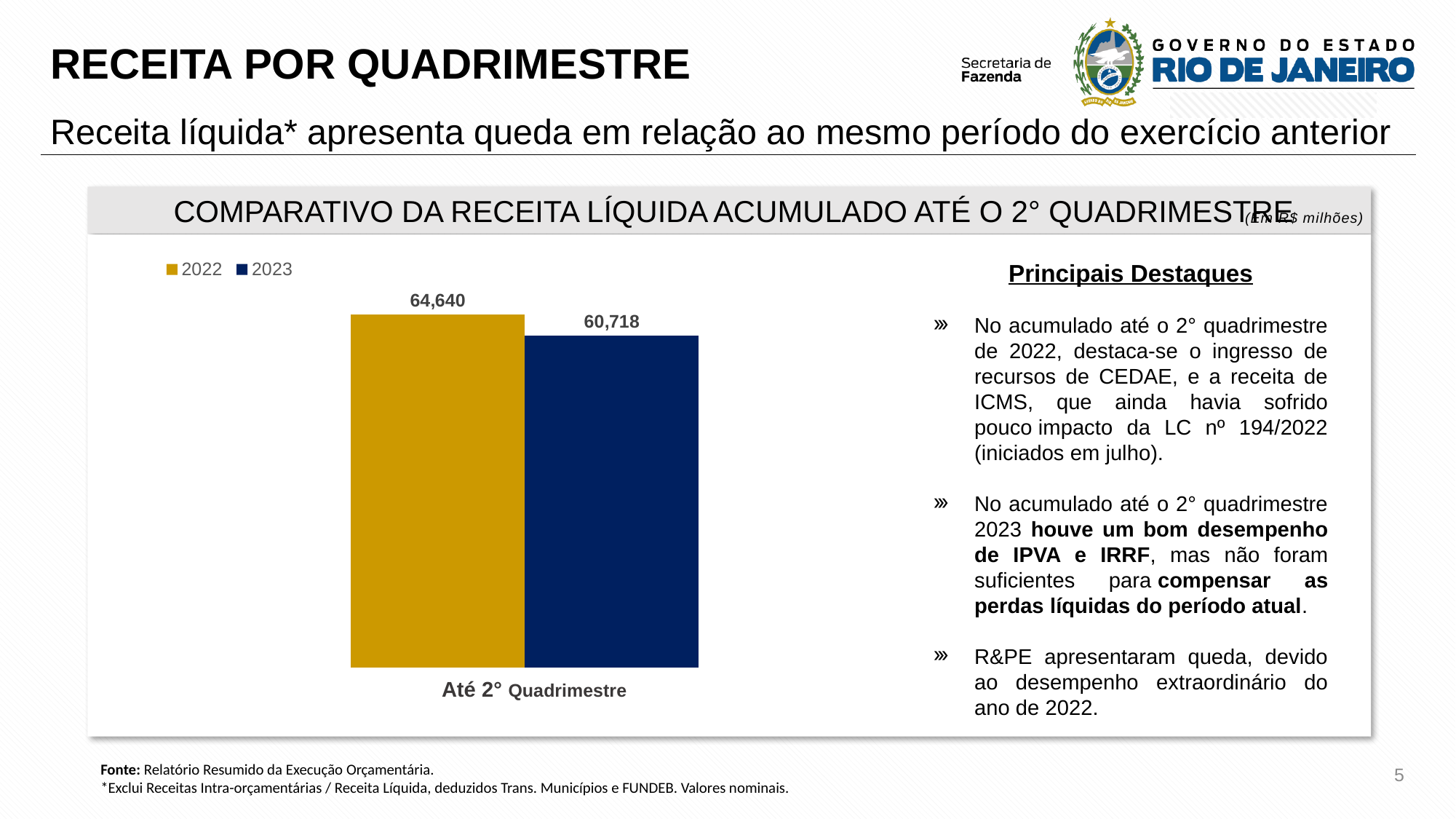

RECEITA POR QUADRIMESTRE
Receita líquida* apresenta queda em relação ao mesmo período do exercício anterior
         COMPARATIVO DA RECEITA LÍQUIDA ACUMULADO ATÉ O 2° QUADRIMESTRE
(Em R$ milhões)

### Chart

| Category | 2022 | 2023 |
|---|---|---|
| 2º Q | 64640.460900599996 | 60718.3317351 |
Principais Destaques

No acumulado até o 2° quadrimestre de 2022, destaca-se o ingresso de recursos de CEDAE, e a receita de ICMS, que ainda havia sofrido pouco impacto da LC nº 194/2022 (iniciados em julho).

No acumulado até o 2° quadrimestre 2023 houve um bom desempenho de IPVA e IRRF, mas não foram suficientes para compensar as perdas líquidas do período atual.

R&PE apresentaram queda, devido ao desempenho extraordinário do ano de 2022.

 Destaques: CEDAE e ICMS

 Destaques: IPVA E IRRF
Até 2° Quadrimestre
5
Fonte: Relatório Resumido da Execução Orçamentária.
*Exclui Receitas Intra-orçamentárias / Receita Líquida, deduzidos Trans. Municípios e FUNDEB. Valores nominais.